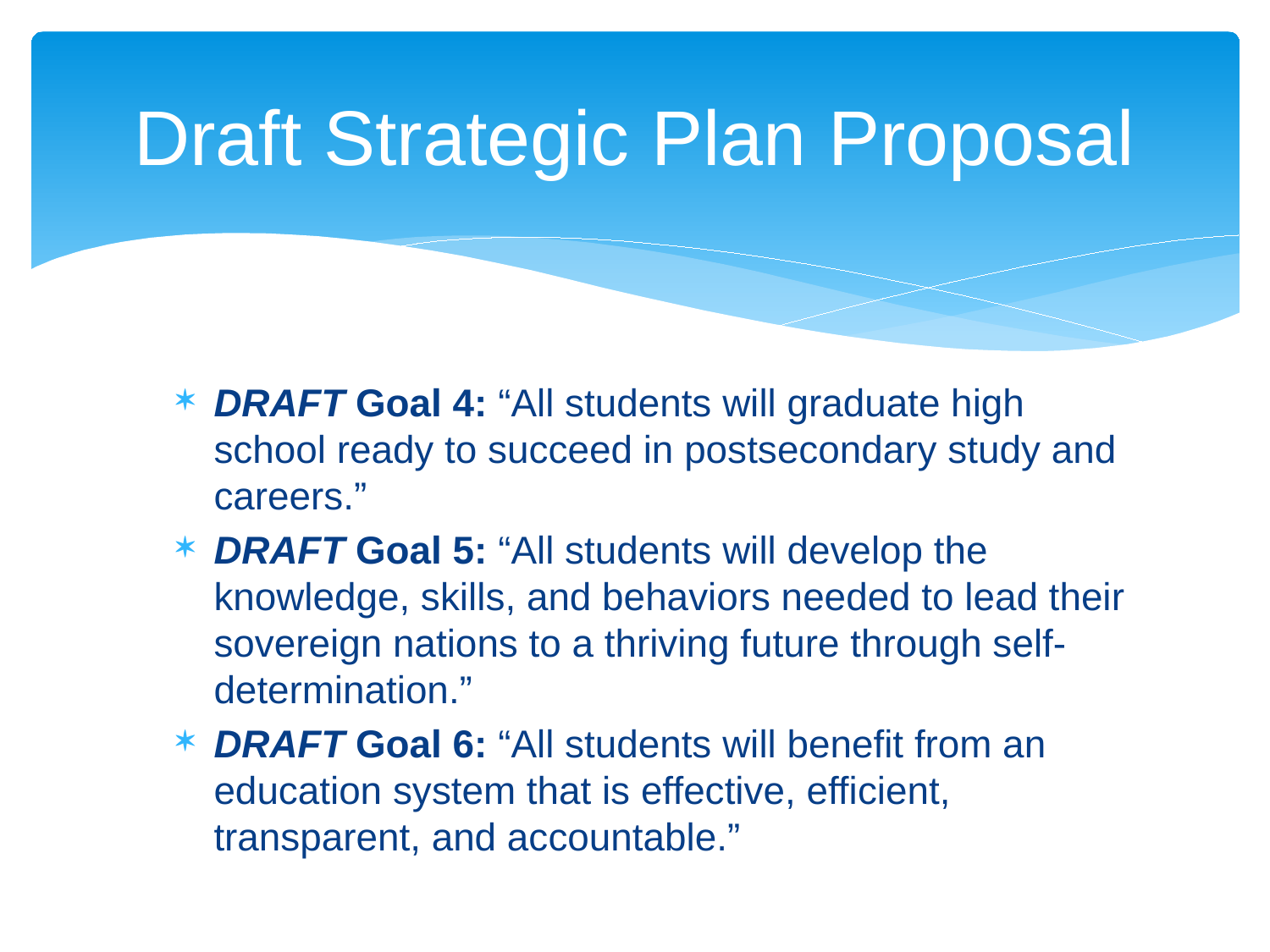

# Draft Strategic Plan Proposal
DRAFT Goal 4: “All students will graduate high school ready to succeed in postsecondary study and careers.”
DRAFT Goal 5: “All students will develop the knowledge, skills, and behaviors needed to lead their sovereign nations to a thriving future through self-determination.”
DRAFT Goal 6: “All students will benefit from an education system that is effective, efficient, transparent, and accountable.”